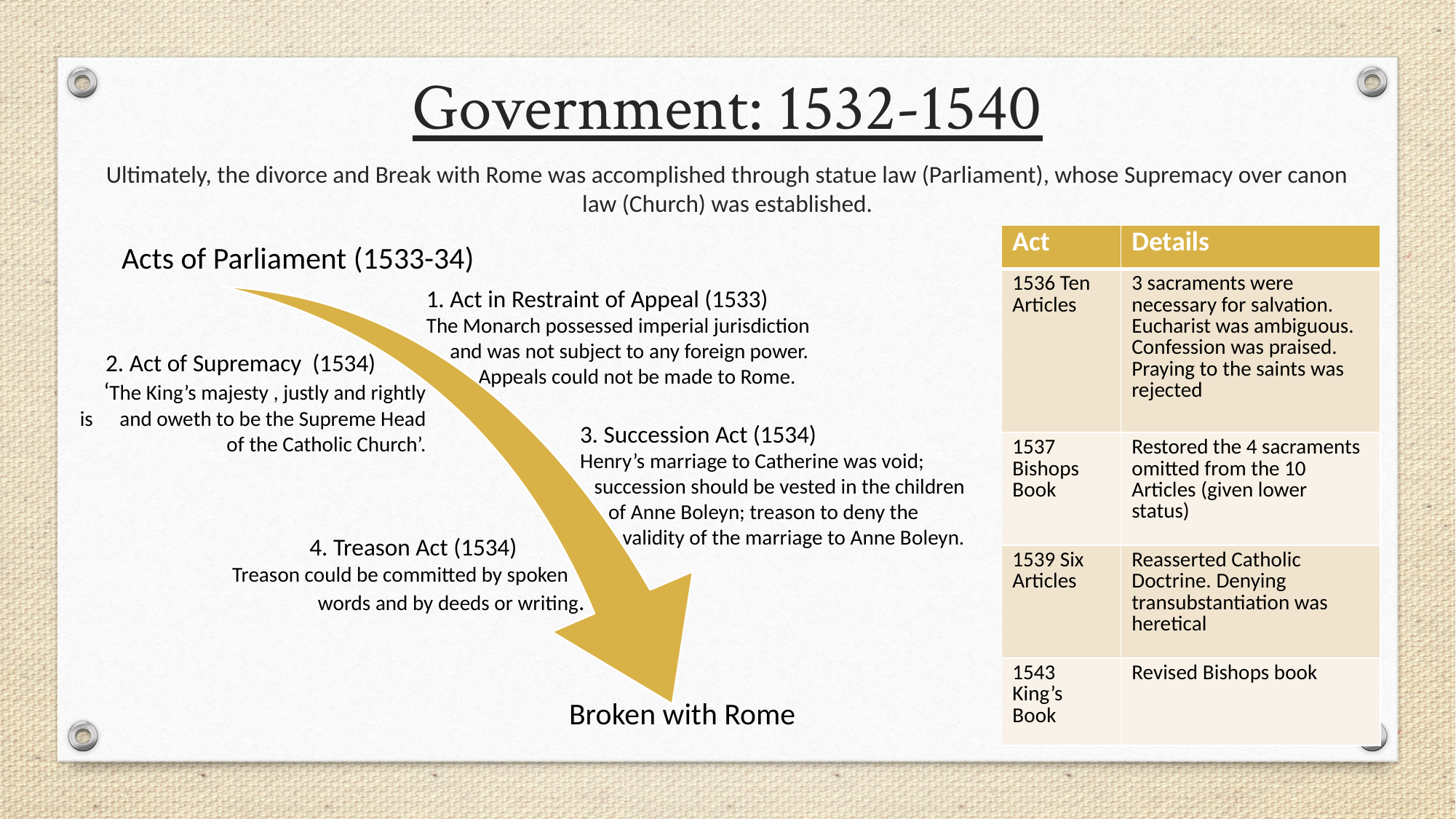

Government: 1532-1540
Ultimately, the divorce and Break with Rome was accomplished through statue law (Parliament), whose Supremacy over canon law (Church) was established.
Acts of Parliament (1533-34)
Broken with Rome
| Act | Details |
| --- | --- |
| 1536 Ten Articles | 3 sacraments were necessary for salvation. Eucharist was ambiguous. Confession was praised. Praying to the saints was rejected |
| 1537 Bishops Book | Restored the 4 sacraments omitted from the 10 Articles (given lower status) |
| 1539 Six Articles | Reasserted Catholic Doctrine. Denying transubstantiation was heretical |
| 1543 King’s Book | Revised Bishops book |
1. Act in Restraint of Appeal (1533)
The Monarch possessed imperial jurisdiction
     and was not subject to any foreign power.
           Appeals could not be made to Rome.
2. Act of Supremacy  (1534)………
‘The King’s majesty , justly and rightly is.... and oweth to be the Supreme Head of the Catholic Church’.
3. Succession Act (1534)
Henry’s marriage to Catherine was void;
   succession should be vested in the children
      of Anne Boleyn; treason to deny the
         validity of the marriage to Anne Boleyn.
4. Treason Act (1534)……..
Treason could be committed by spoken... words and by deeds or writing.